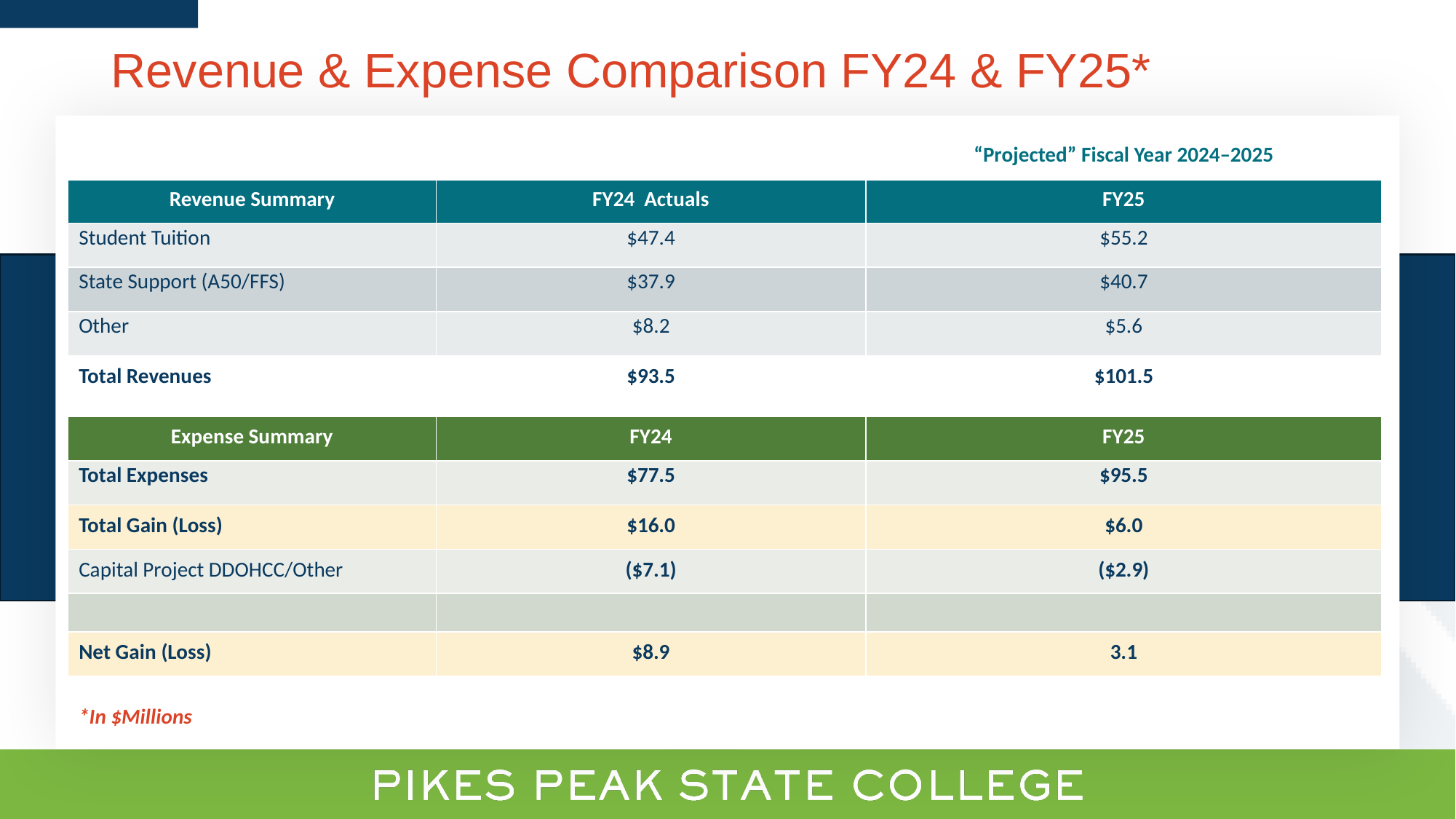

# Revenue & Expense Comparison FY24 & FY25*

|  |  | “Projected” Fiscal Year 2024–2025 |
| --- | --- | --- |
| Revenue Summary | FY24 Actuals | FY25 |
| Student Tuition | $47.4 | $55.2 |
| State Support (A50/FFS) | $37.9 | $40.7 |
| Other | $8.2 | $5.6 |
| Total Revenues | $93.5 | $101.5 |

| Expense Summary | FY24 | FY25 |
| --- | --- | --- |
| Total Expenses | $77.5 | $95.5 |
| Total Gain (Loss) | $16.0 | $6.0 |
| Capital Project DDOHCC/Other | ($7.1) | ($2.9) |
|  |  |  |
| Net Gain (Loss) | $8.9 | 3.1 |
*In $Millions